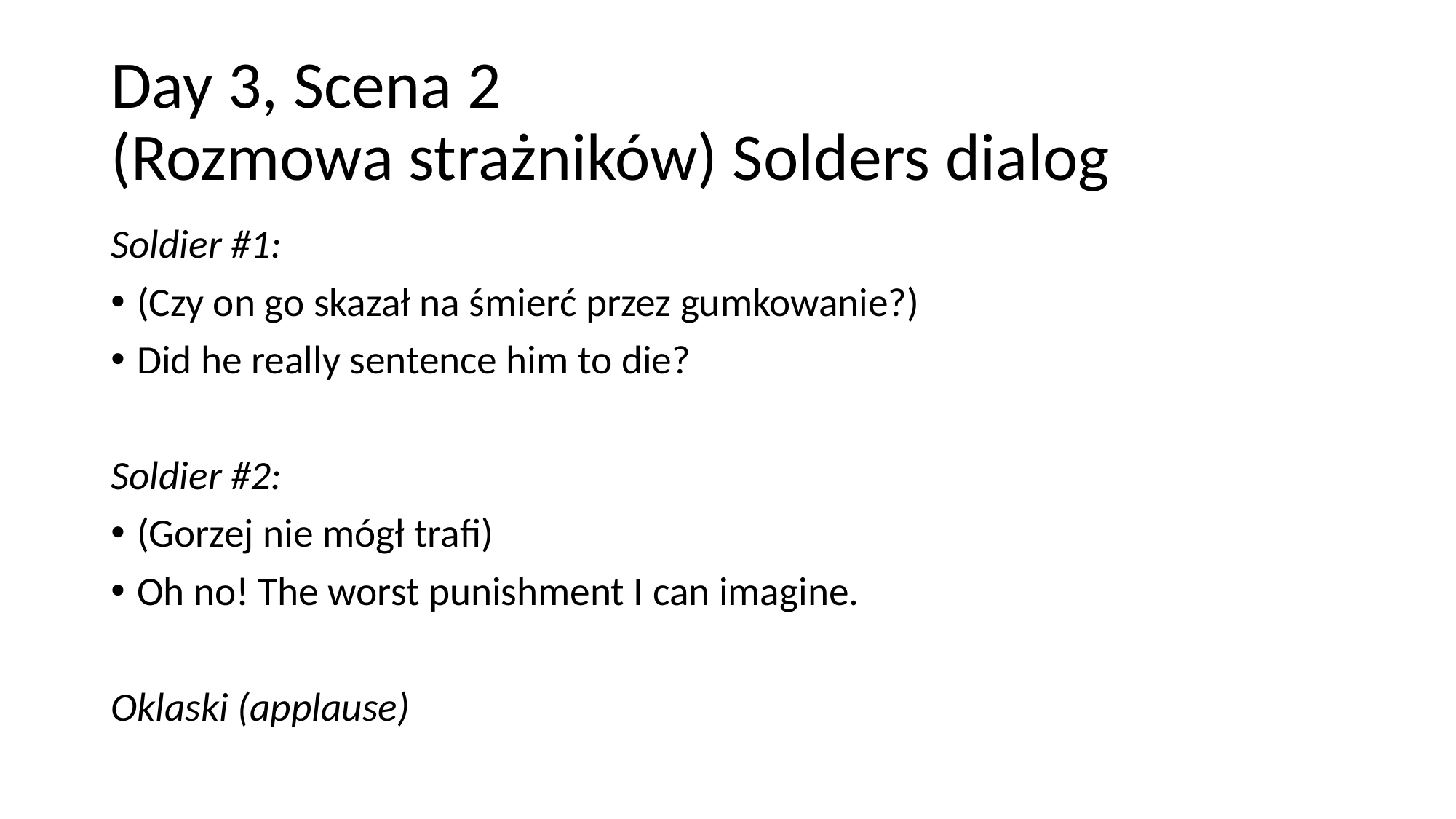

# Day 3, Scena 2 (Rozmowa strażników) Solders dialog
Soldier #1:
(Czy on go skazał na śmierć przez gumkowanie?)
Did he really sentence him to die?

Soldier #2:
(Gorzej nie mógł trafi)
Oh no! The worst punishment I can imagine.

Oklaski (applause)